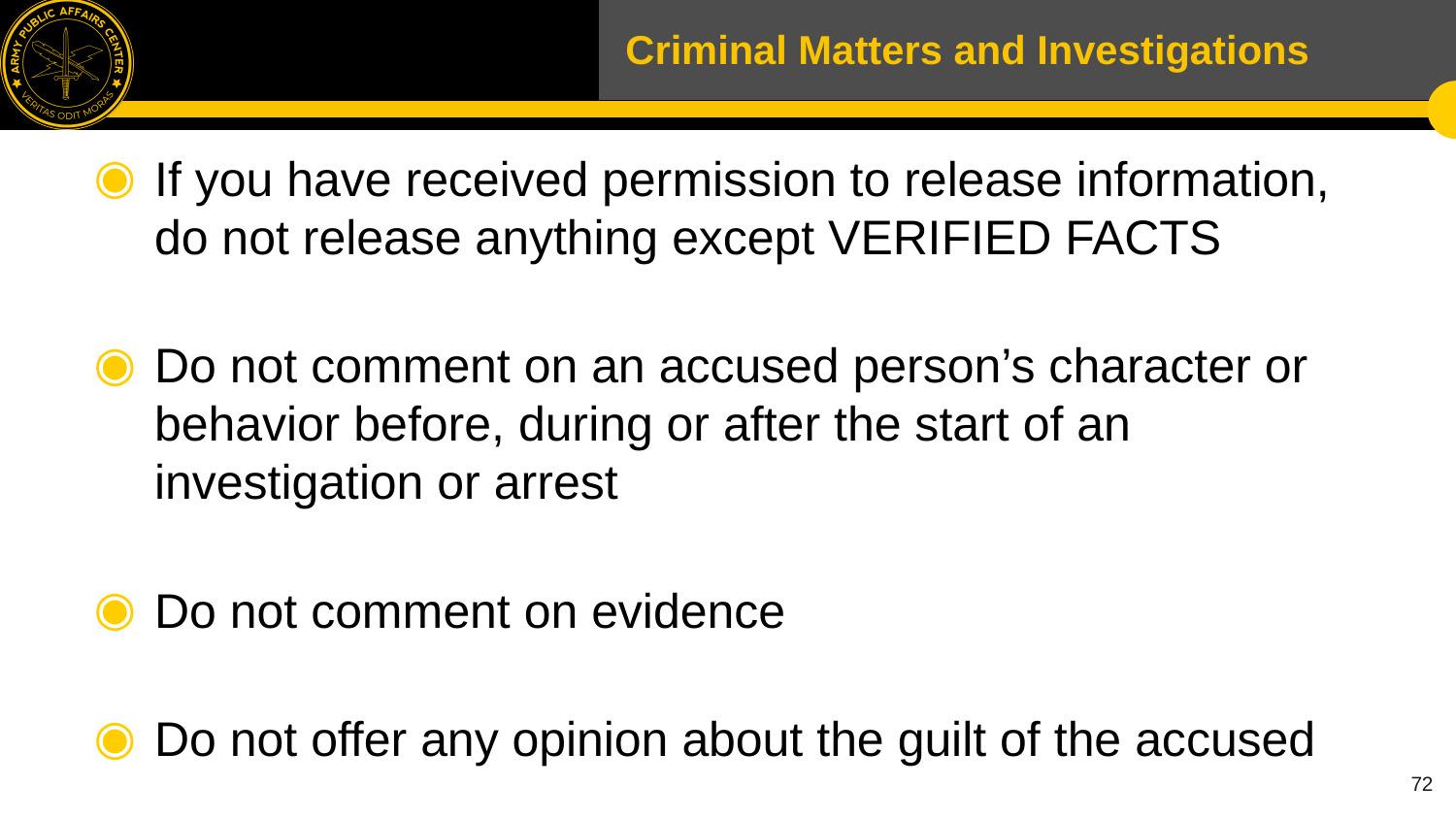

# Criminal Matters and Investigations
If you have received permission to release information, do not release anything except VERIFIED FACTS
Do not comment on an accused person’s character or behavior before, during or after the start of an investigation or arrest
Do not comment on evidence
Do not offer any opinion about the guilt of the accused
72